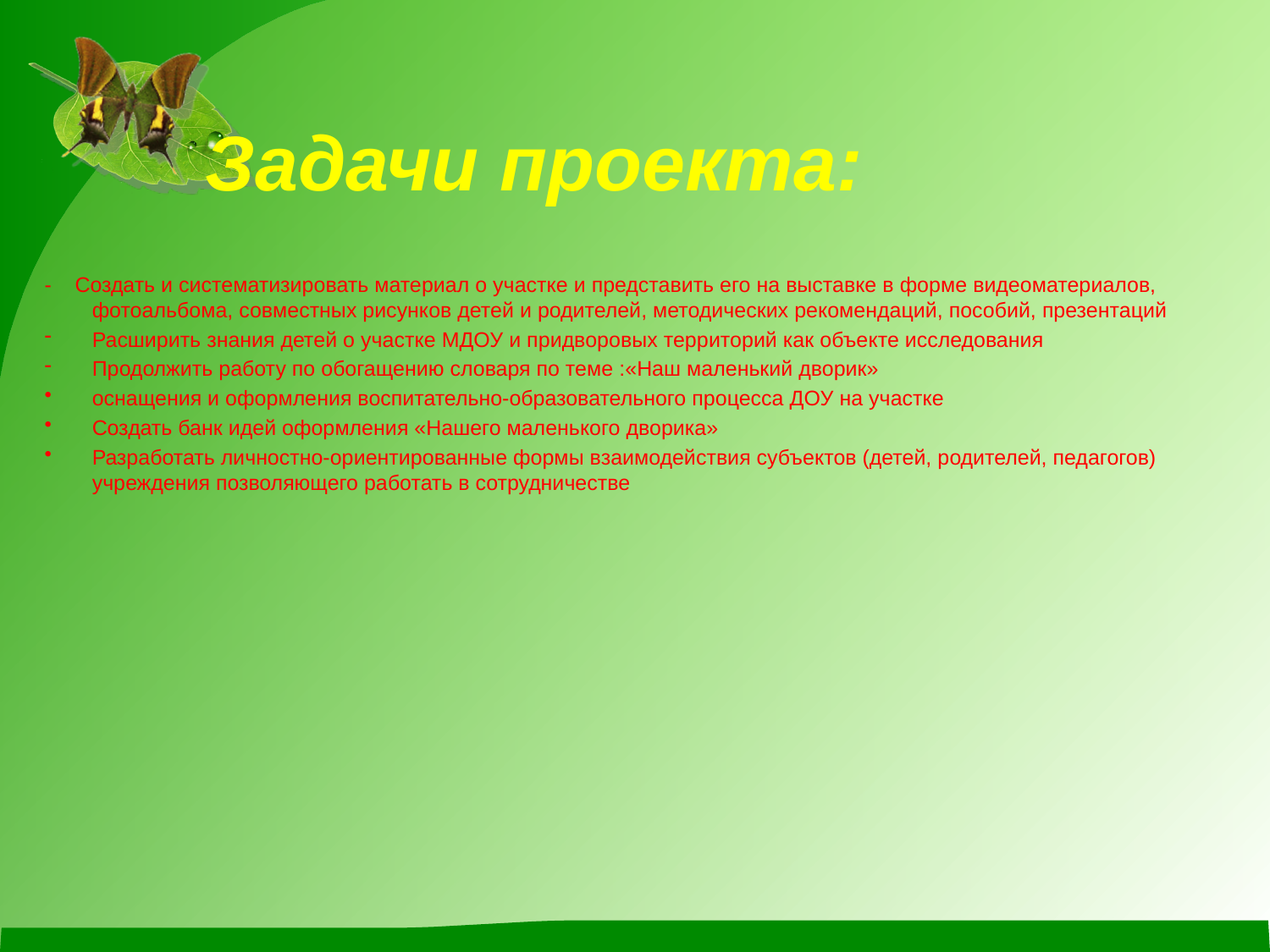

# Задачи проекта:

-    Создать и систематизировать материал о участке и представить его на выставке в форме видеоматериалов, фотоальбома, совместных рисунков детей и родителей, методических рекомендаций, пособий, презентаций
Расширить знания детей о участке МДОУ и придворовых территорий как объекте исследования
Продолжить работу по обогащению словаря по теме :«Наш маленький дворик»
оснащения и оформления воспитательно-образовательного процесса ДОУ на участке
Создать банк идей оформления «Нашего маленького дворика»
Разработать личностно-ориентированные формы взаимодействия субъектов (детей, родителей, педагогов) учреждения позволяющего работать в сотрудничестве